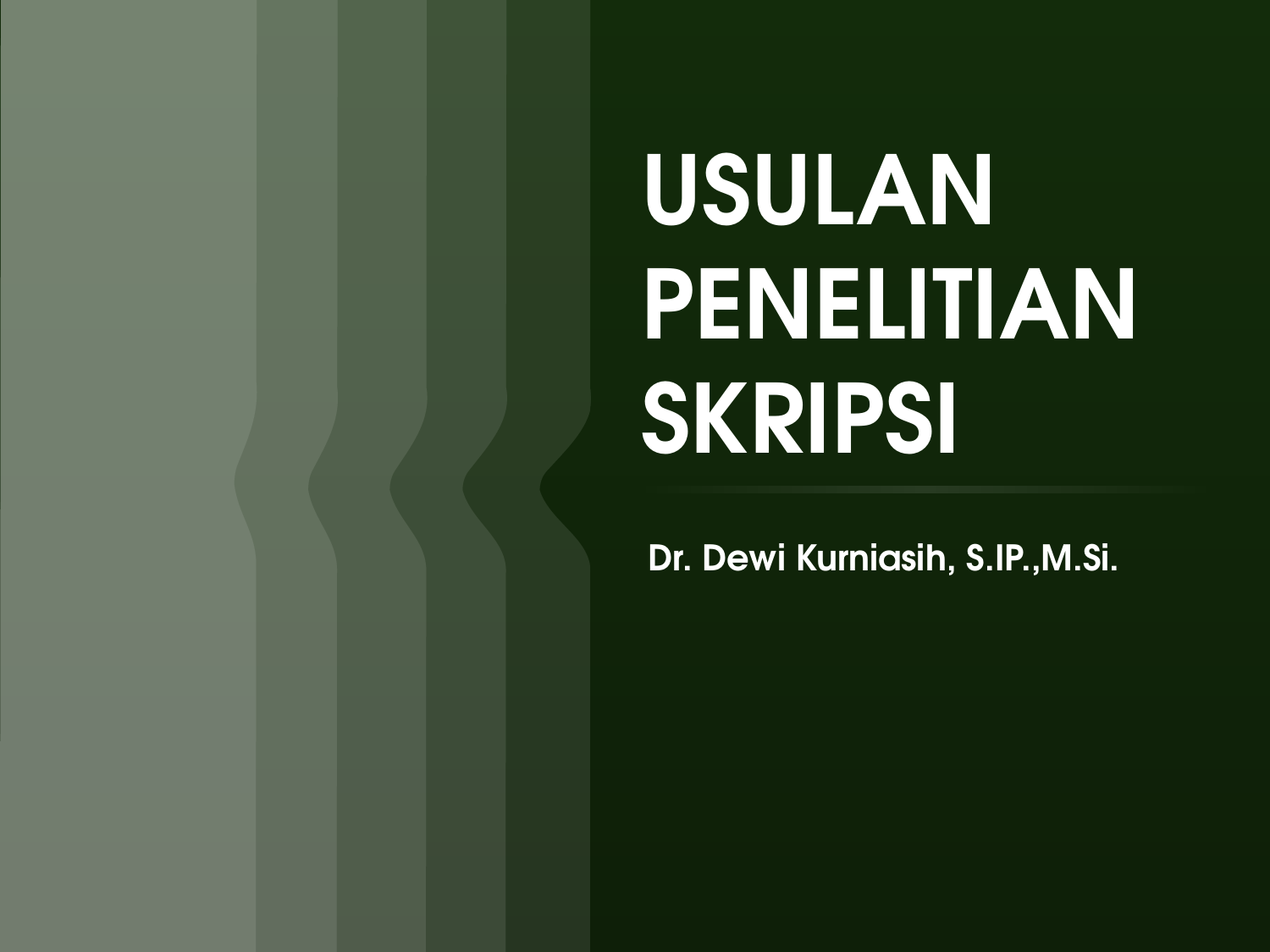

# USULAN  PENELITIAN SKRIPSI
Dr. Dewi Kurniasih, S.IP.,M.Si.